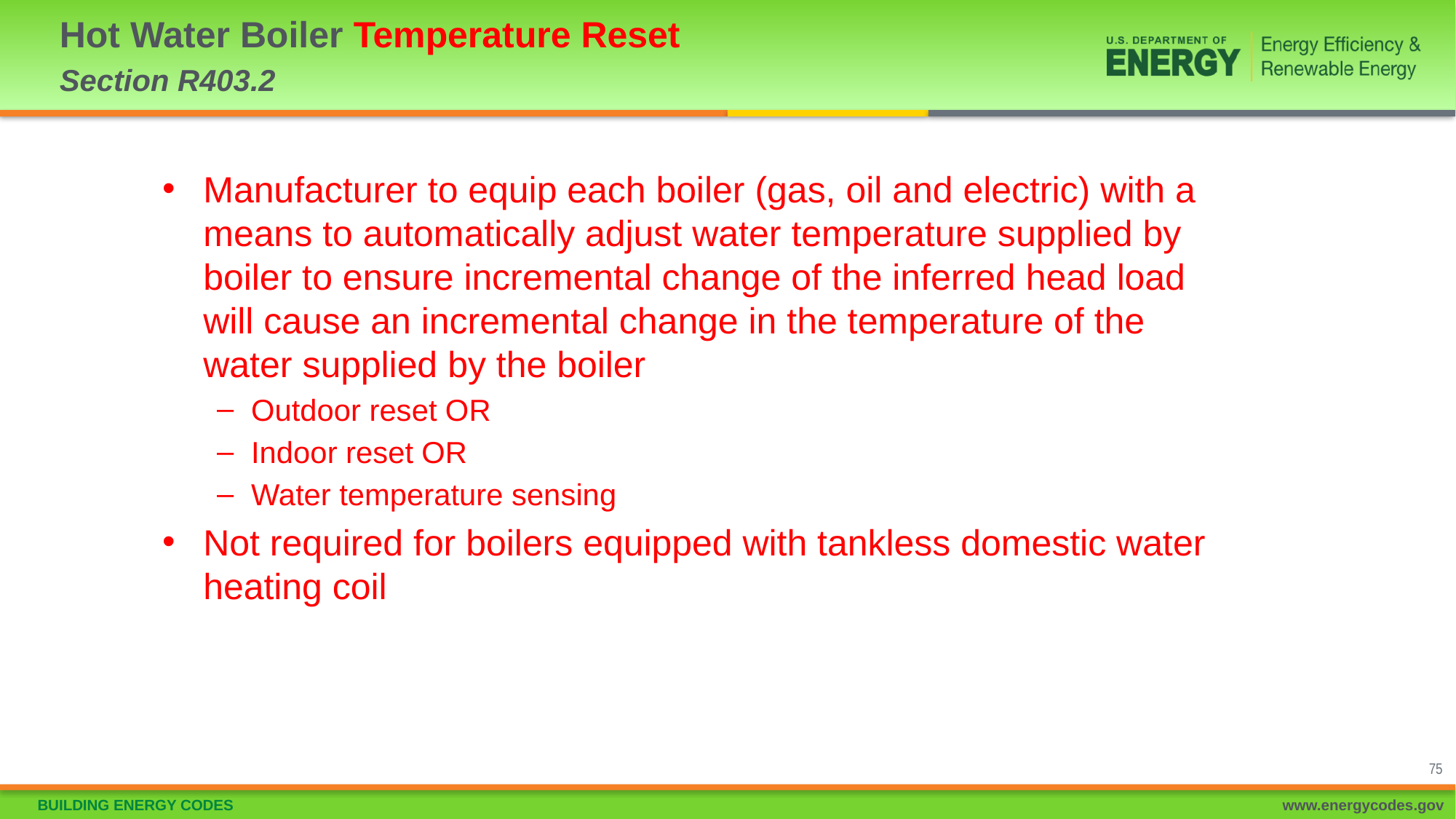

# Hot Water Boiler Temperature Reset Section R403.2
Manufacturer to equip each boiler (gas, oil and electric) with a means to automatically adjust water temperature supplied by boiler to ensure incremental change of the inferred head load will cause an incremental change in the temperature of the water supplied by the boiler
Outdoor reset OR
Indoor reset OR
Water temperature sensing
Not required for boilers equipped with tankless domestic water heating coil